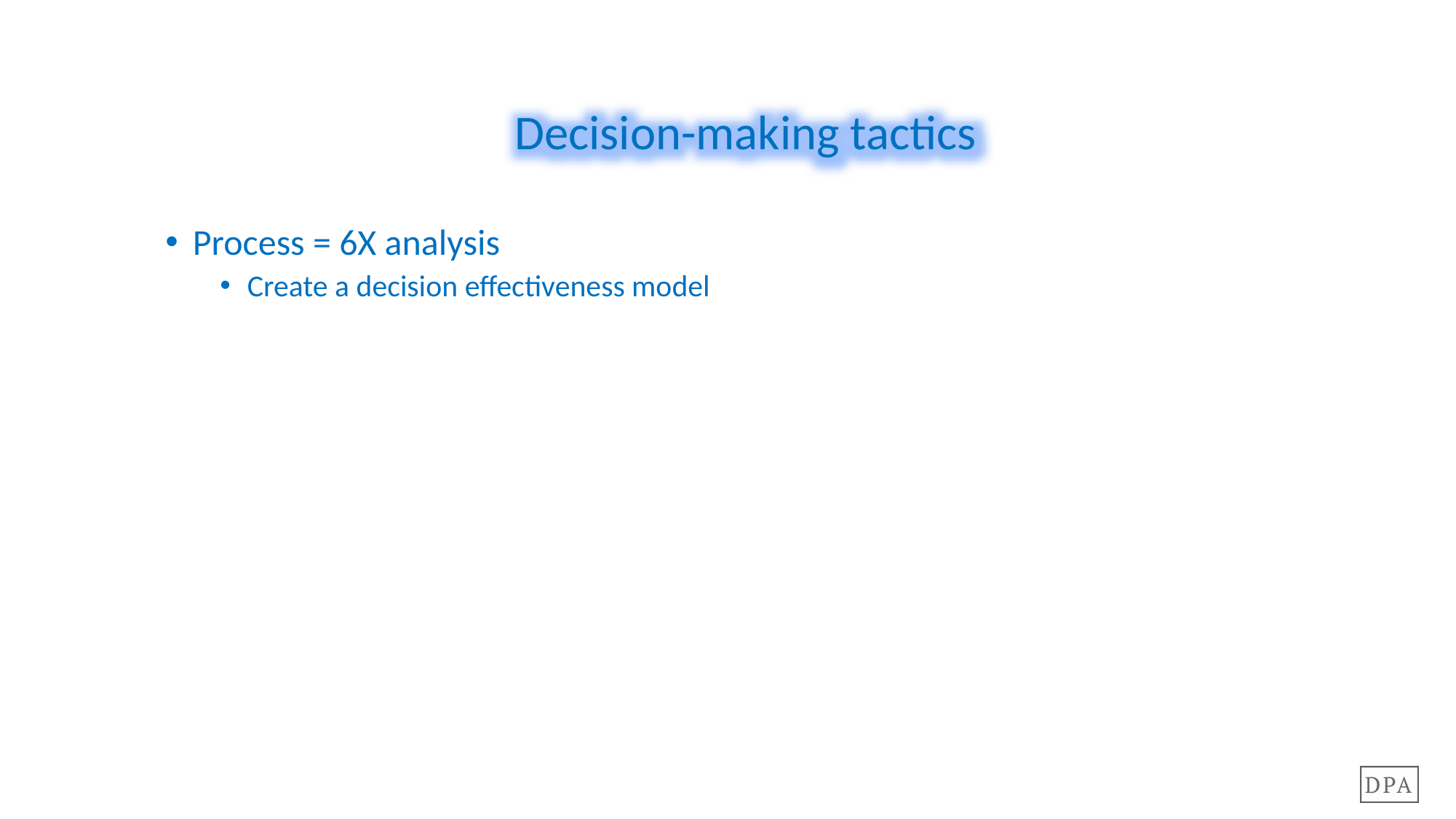

Decision-making tactics
Process = 6X analysis
Create a decision effectiveness model